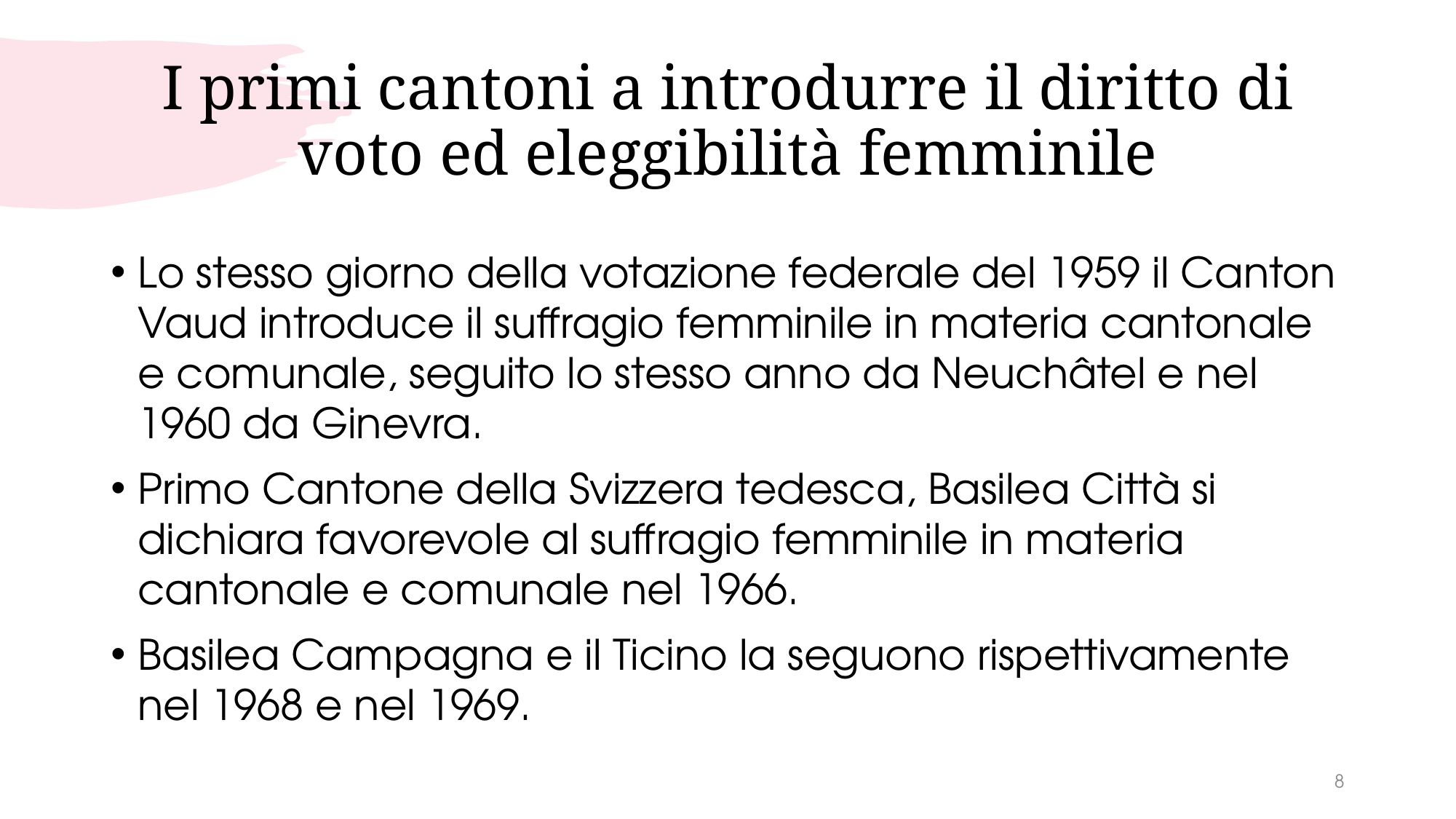

# I primi cantoni a introdurre il diritto di voto ed eleggibilità femminile
Lo stesso giorno della votazione federale del 1959 il Canton Vaud introduce il suffragio femminile in materia cantonale e comunale, seguito lo stesso anno da Neuchâtel e nel 1960 da Ginevra.
Primo Cantone della Svizzera tedesca, Basilea Città si dichiara favorevole al suffragio femminile in materia cantonale e comunale nel 1966.
Basilea Campagna e il Ticino la seguono rispettivamente nel 1968 e nel 1969.

8